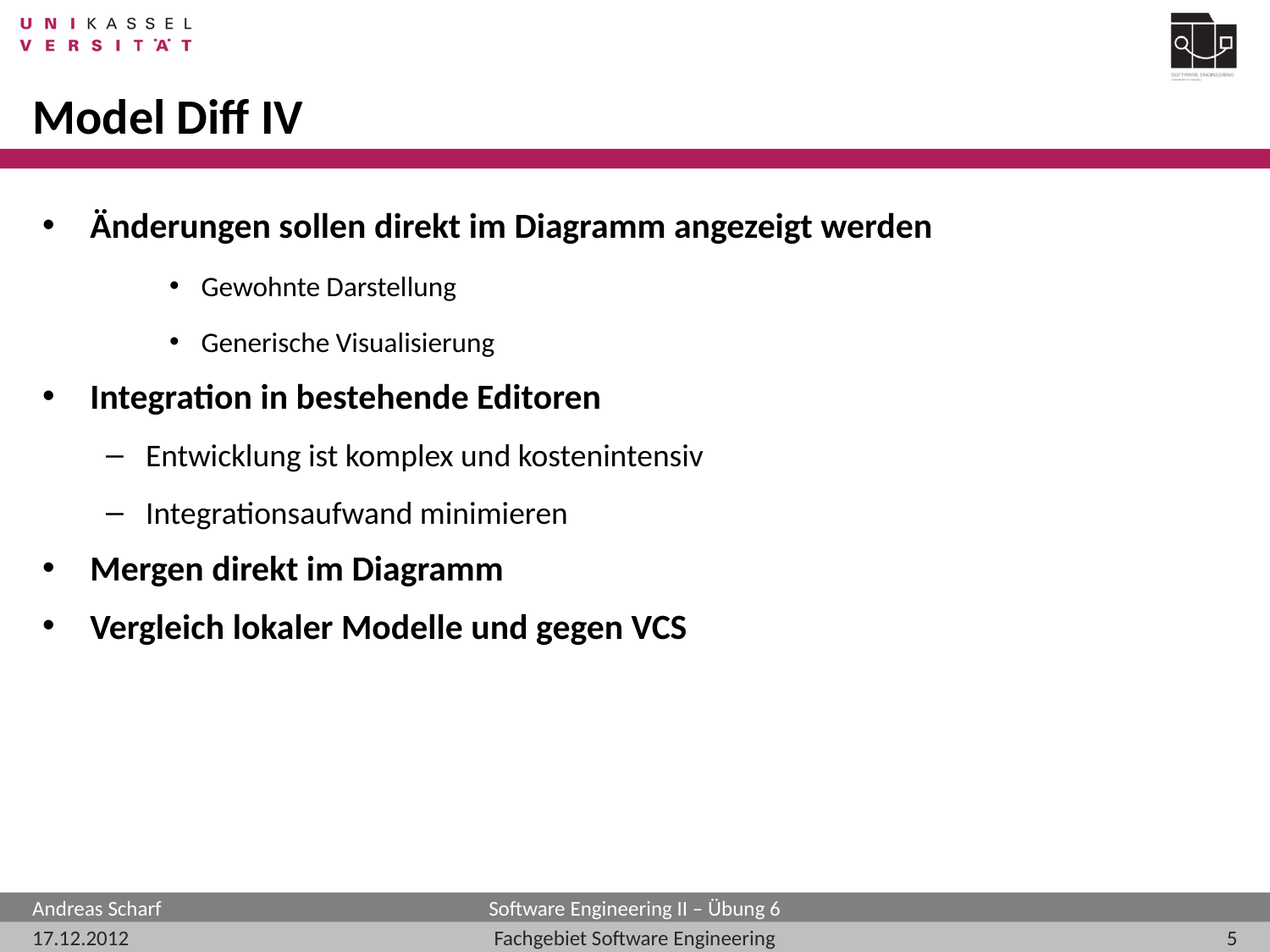

# Model Diff IV
Änderungen sollen direkt im Diagramm angezeigt werden
Gewohnte Darstellung
Generische Visualisierung
Integration in bestehende Editoren
Entwicklung ist komplex und kostenintensiv
Integrationsaufwand minimieren
Mergen direkt im Diagramm
Vergleich lokaler Modelle und gegen VCS